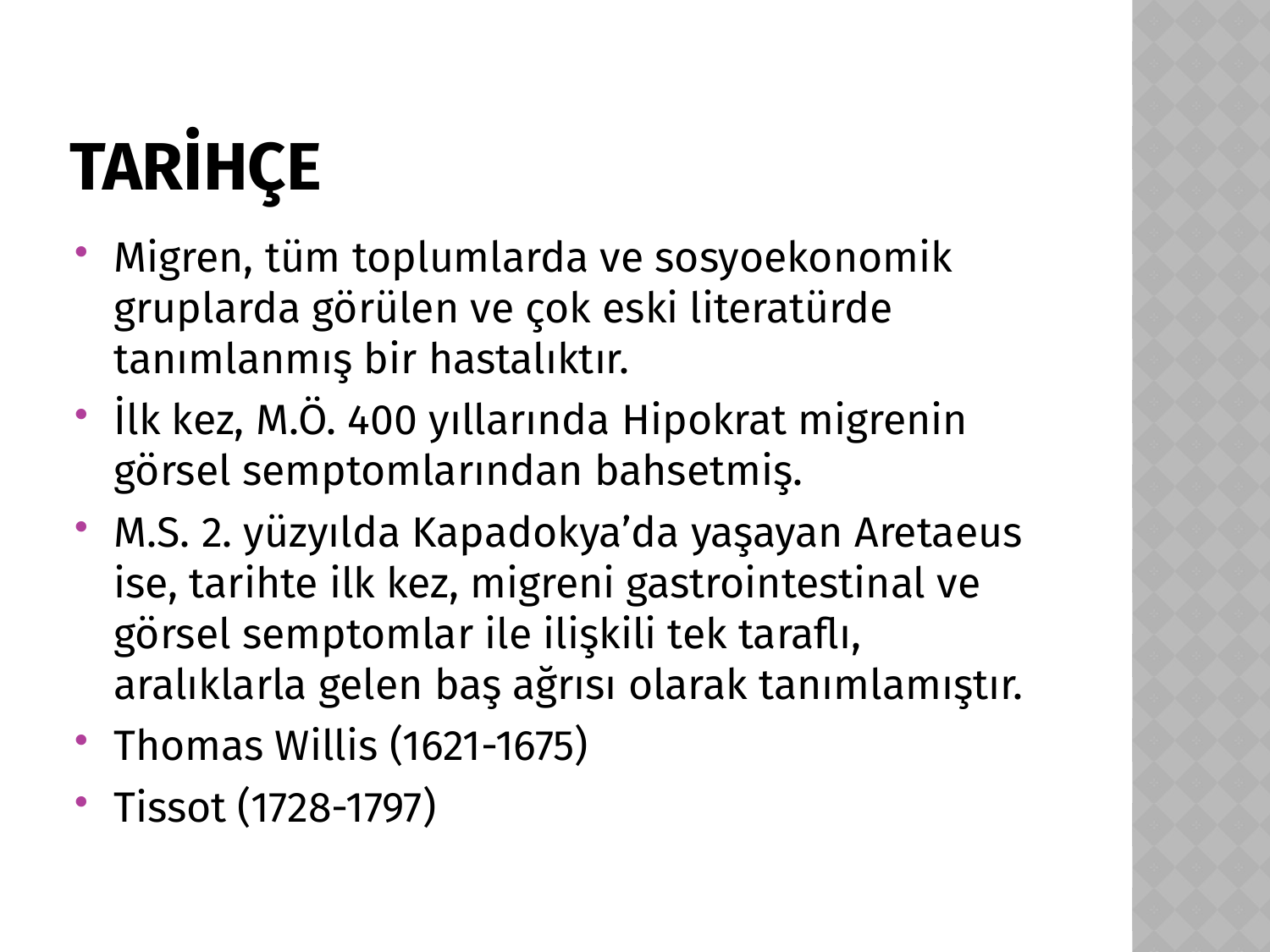

# TARİHÇE
Migren, tüm toplumlarda ve sosyoekonomik gruplarda görülen ve çok eski literatürde tanımlanmış bir hastalıktır.
İlk kez, M.Ö. 400 yıllarında Hipokrat migrenin görsel semptomlarından bahsetmiş.
M.S. 2. yüzyılda Kapadokya’da yaşayan Aretaeus ise, tarihte ilk kez, migreni gastrointestinal ve görsel semptomlar ile ilişkili tek taraflı, aralıklarla gelen baş ağrısı olarak tanımlamıştır.
Thomas Willis (1621-1675)
Tissot (1728-1797)